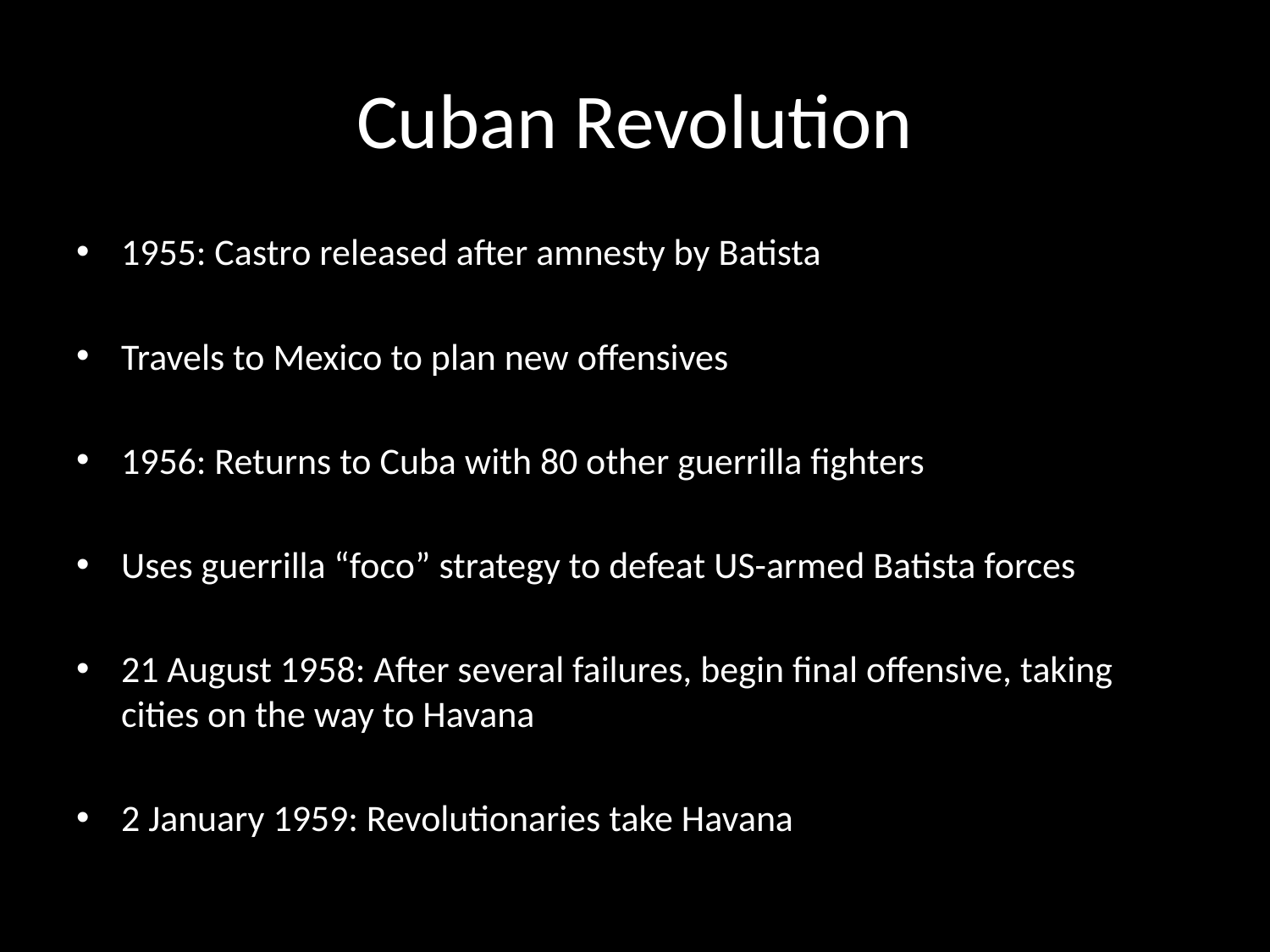

# Cuban Revolution
1955: Castro released after amnesty by Batista

Travels to Mexico to plan new offensives

1956: Returns to Cuba with 80 other guerrilla fighters

Uses guerrilla “foco” strategy to defeat US-armed Batista forces

21 August 1958: After several failures, begin final offensive, taking cities on the way to Havana

2 January 1959: Revolutionaries take Havana